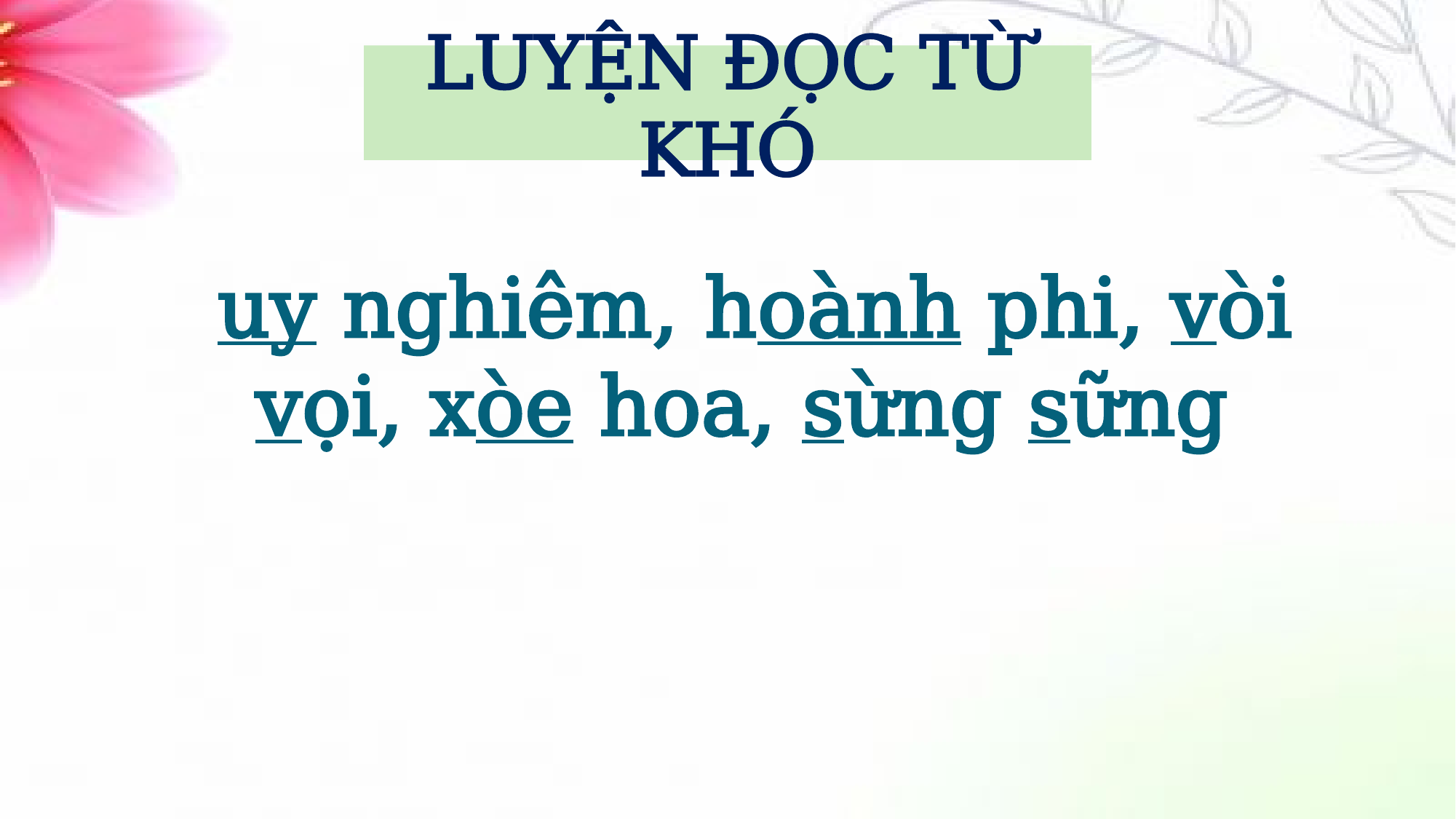

LUYỆN ĐỌC TỪ KHÓ
uy nghiêm, hoành phi, vòi vọi, xòe hoa, sừng sững